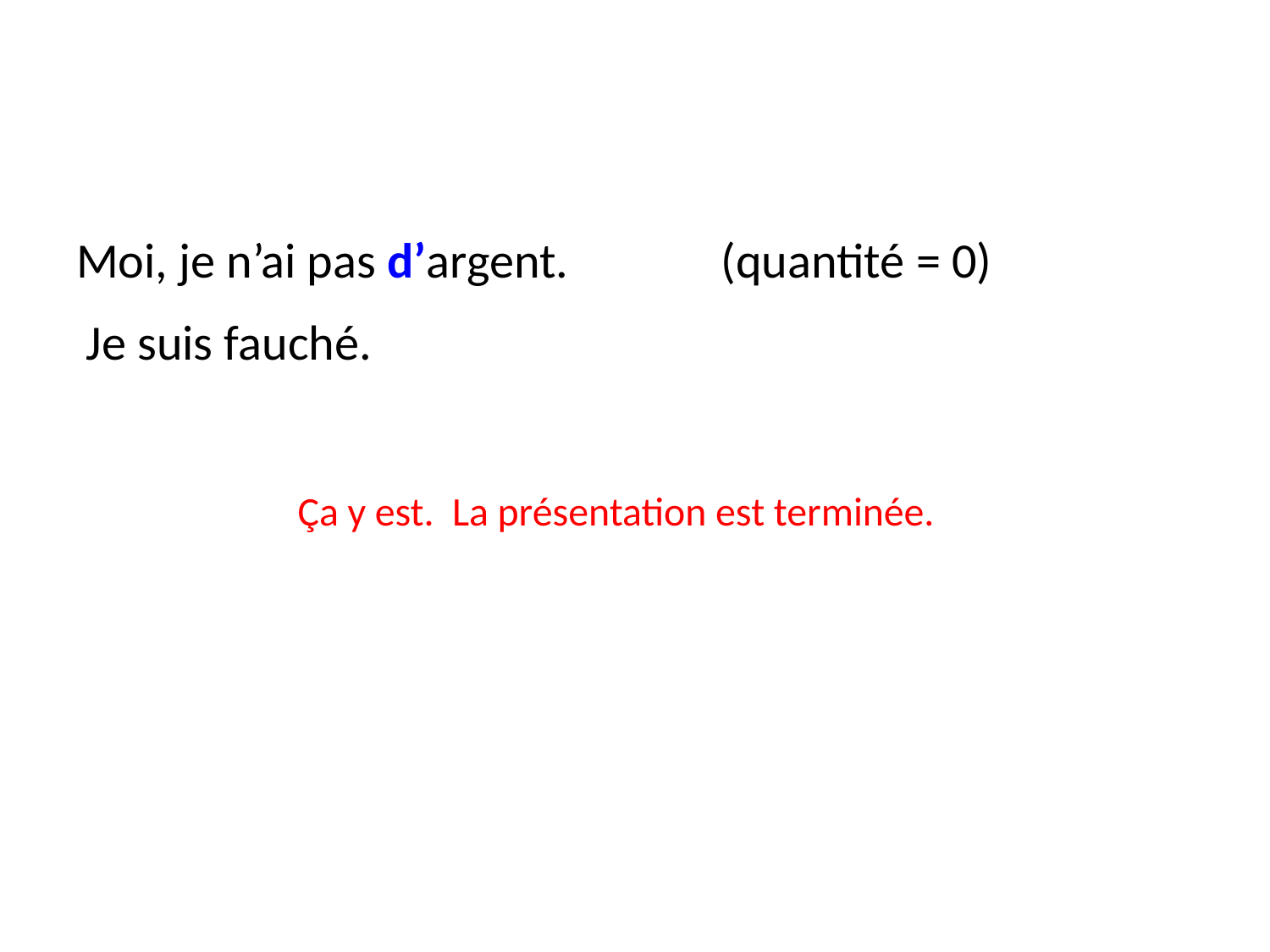

#
(quantité = 0)
Moi, je n’ai pas d’argent.
Je suis fauché.
Ça y est.  La présentation est terminée.